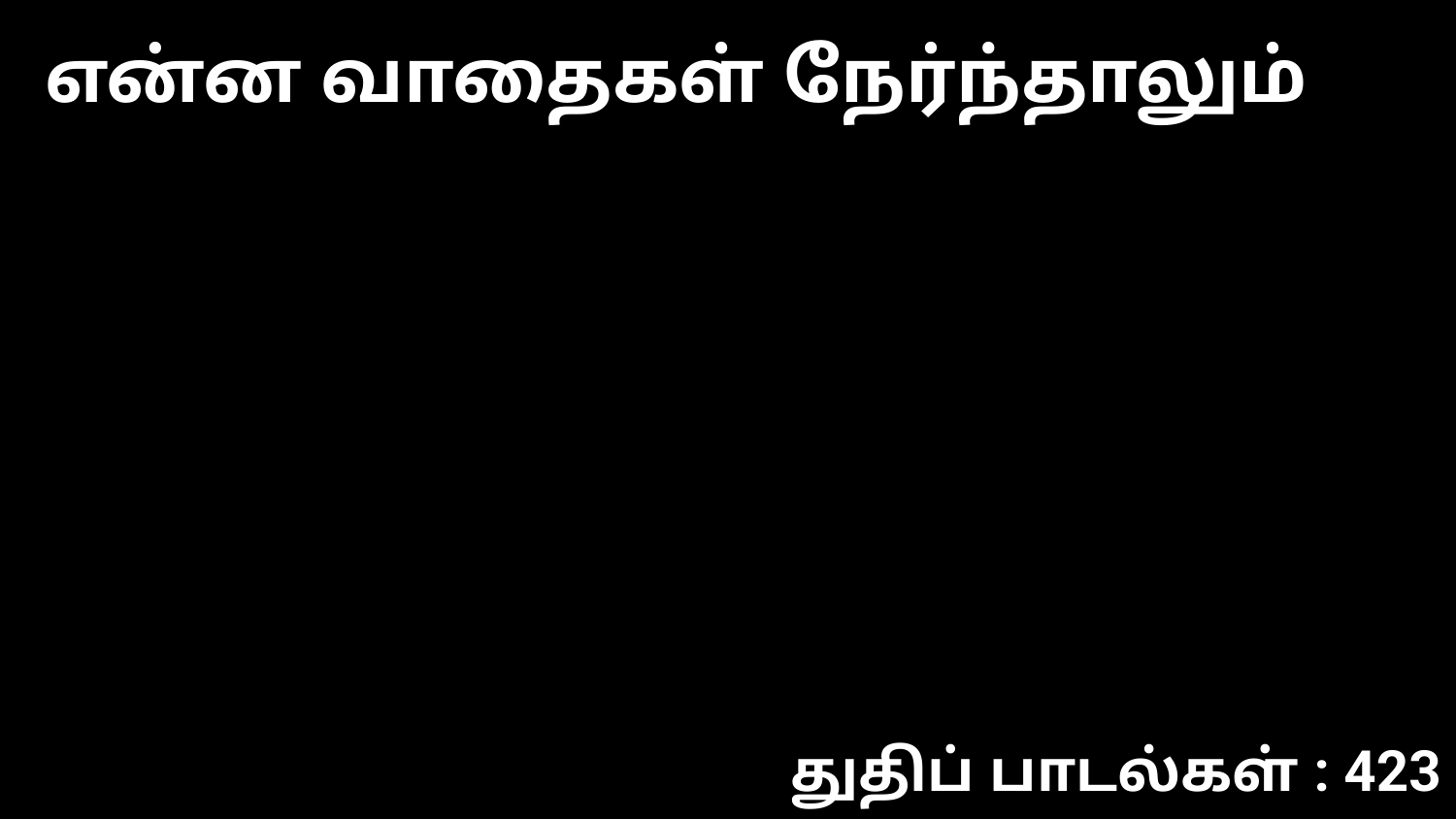

என்ன வாதைகள் நேர்ந்தாலும்
துதிப் பாடல்கள் : 423